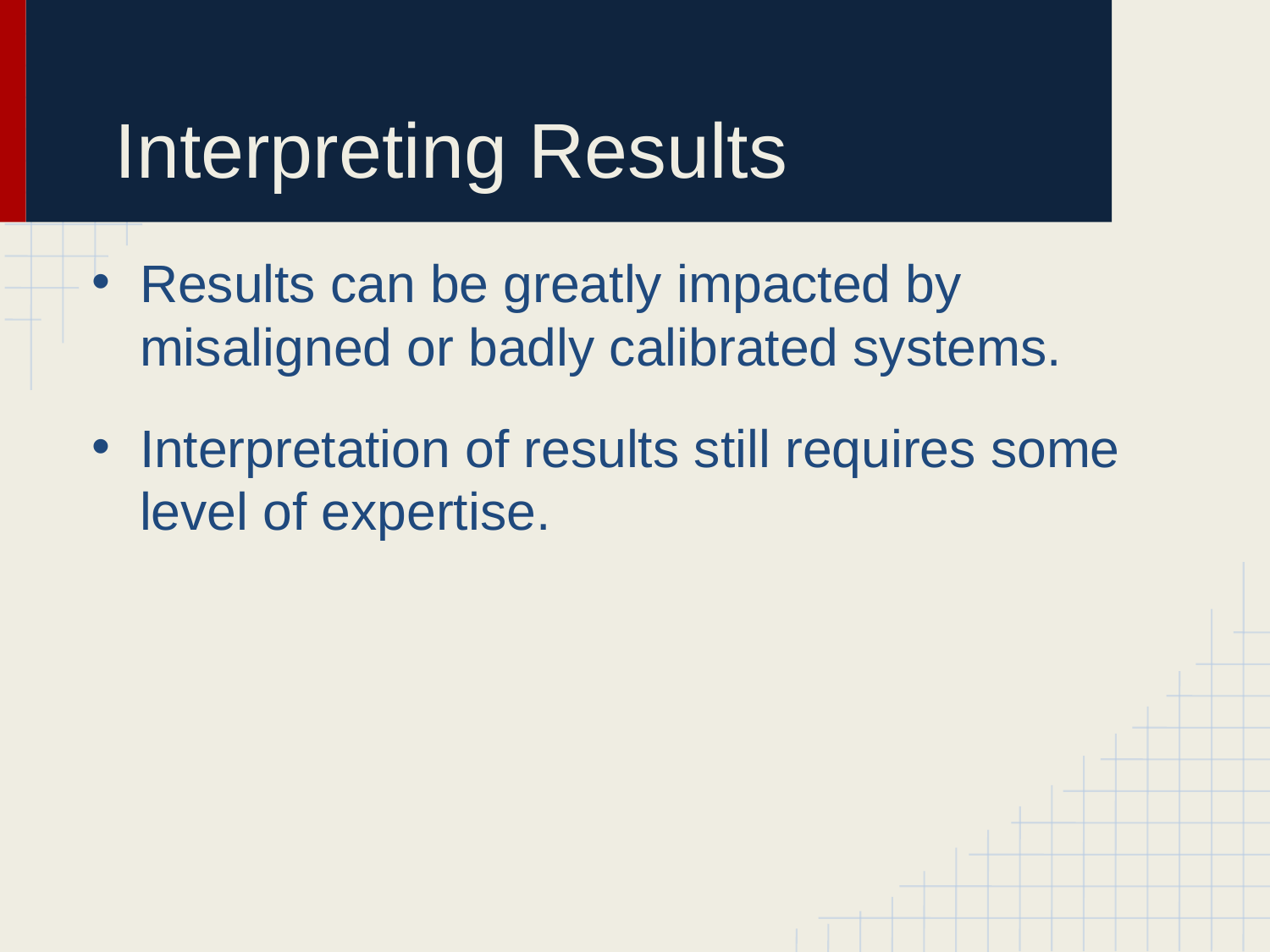

# Interpreting Results
Results can be greatly impacted by misaligned or badly calibrated systems.

Interpretation of results still requires some level of expertise.